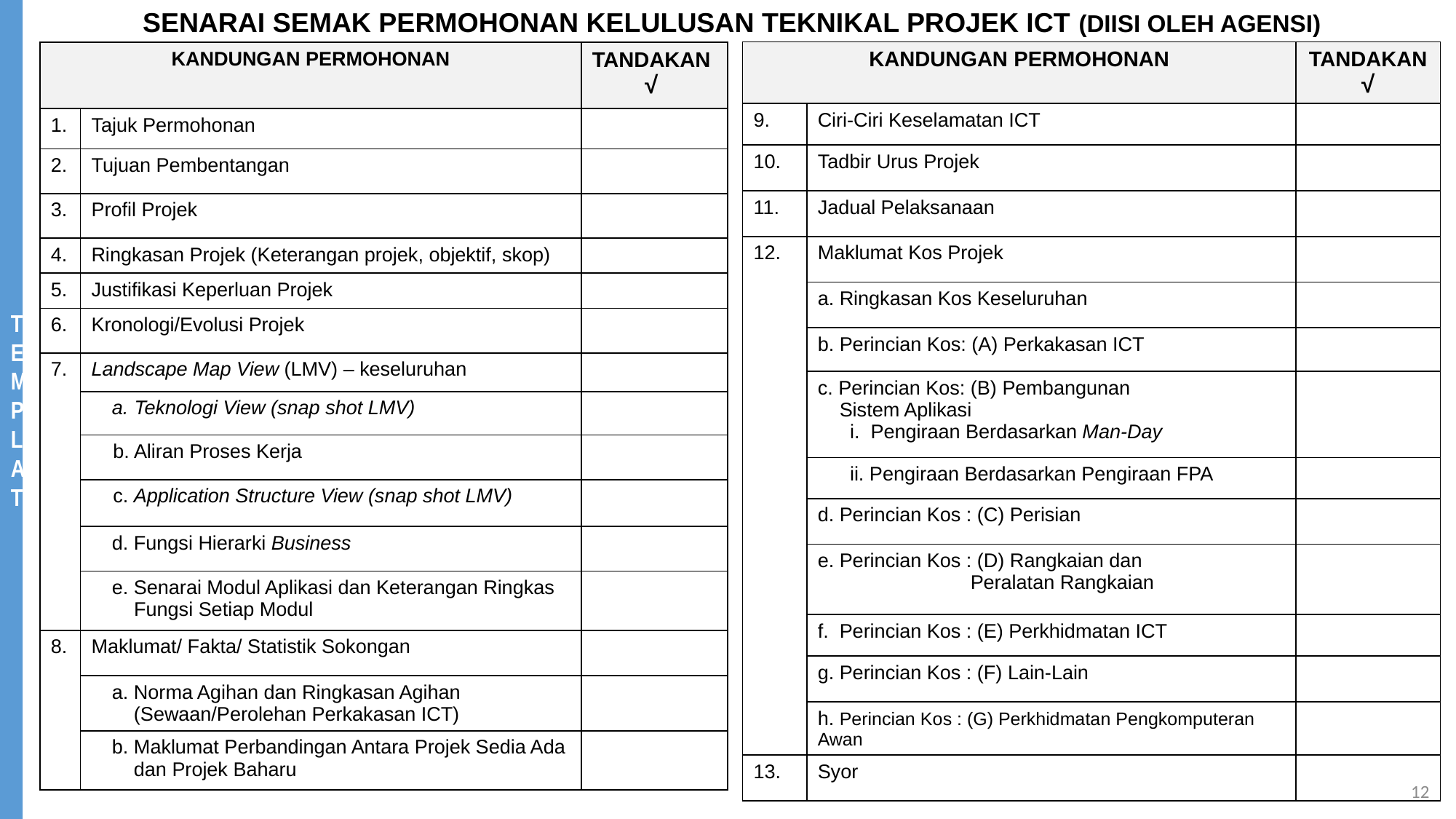

SENARAI SEMAK PERMOHONAN KELULUSAN TEKNIKAL PROJEK ICT (DIISI OLEH AGENSI)
| KANDUNGAN PERMOHONAN |  | TANDAKAN √ |
| --- | --- | --- |
| 9. | Ciri-Ciri Keselamatan ICT |  |
| 10. | Tadbir Urus Projek |  |
| 11. | Jadual Pelaksanaan |  |
| 12. | Maklumat Kos Projek |  |
|  | a. Ringkasan Kos Keseluruhan |  |
|  | b. Perincian Kos: (A) Perkakasan ICT |  |
|  | c. Perincian Kos: (B) Pembangunan Sistem Aplikasi i. Pengiraan Berdasarkan Man-Day |  |
|  | ii. Pengiraan Berdasarkan Pengiraan FPA |  |
|  | d. Perincian Kos : (C) Perisian |  |
|  | e. Perincian Kos : (D) Rangkaian dan Peralatan Rangkaian |  |
|  | f. Perincian Kos : (E) Perkhidmatan ICT |  |
|  | g. Perincian Kos : (F) Lain-Lain |  |
|  | h. Perincian Kos : (G) Perkhidmatan Pengkomputeran Awan |  |
| 13. | Syor |  |
| KANDUNGAN PERMOHONAN |  | TANDAKAN √ |
| --- | --- | --- |
| 1. | Tajuk Permohonan |  |
| 2. | Tujuan Pembentangan |  |
| 3. | Profil Projek |  |
| 4. | Ringkasan Projek (Keterangan projek, objektif, skop) |  |
| 5. | Justifikasi Keperluan Projek |  |
| 6. | Kronologi/Evolusi Projek |  |
| 7. | Landscape Map View (LMV) – keseluruhan |  |
|  | Teknologi View (snap shot LMV) |  |
|  | b. Aliran Proses Kerja |  |
|  | c. Application Structure View (snap shot LMV) |  |
|  | d. Fungsi Hierarki Business |  |
|  | e. Senarai Modul Aplikasi dan Keterangan Ringkas Fungsi Setiap Modul |  |
| 8. | Maklumat/ Fakta/ Statistik Sokongan |  |
|  | a. Norma Agihan dan Ringkasan Agihan (Sewaan/Perolehan Perkakasan ICT) |  |
|  | b. Maklumat Perbandingan Antara Projek Sedia Ada dan Projek Baharu |  |
12